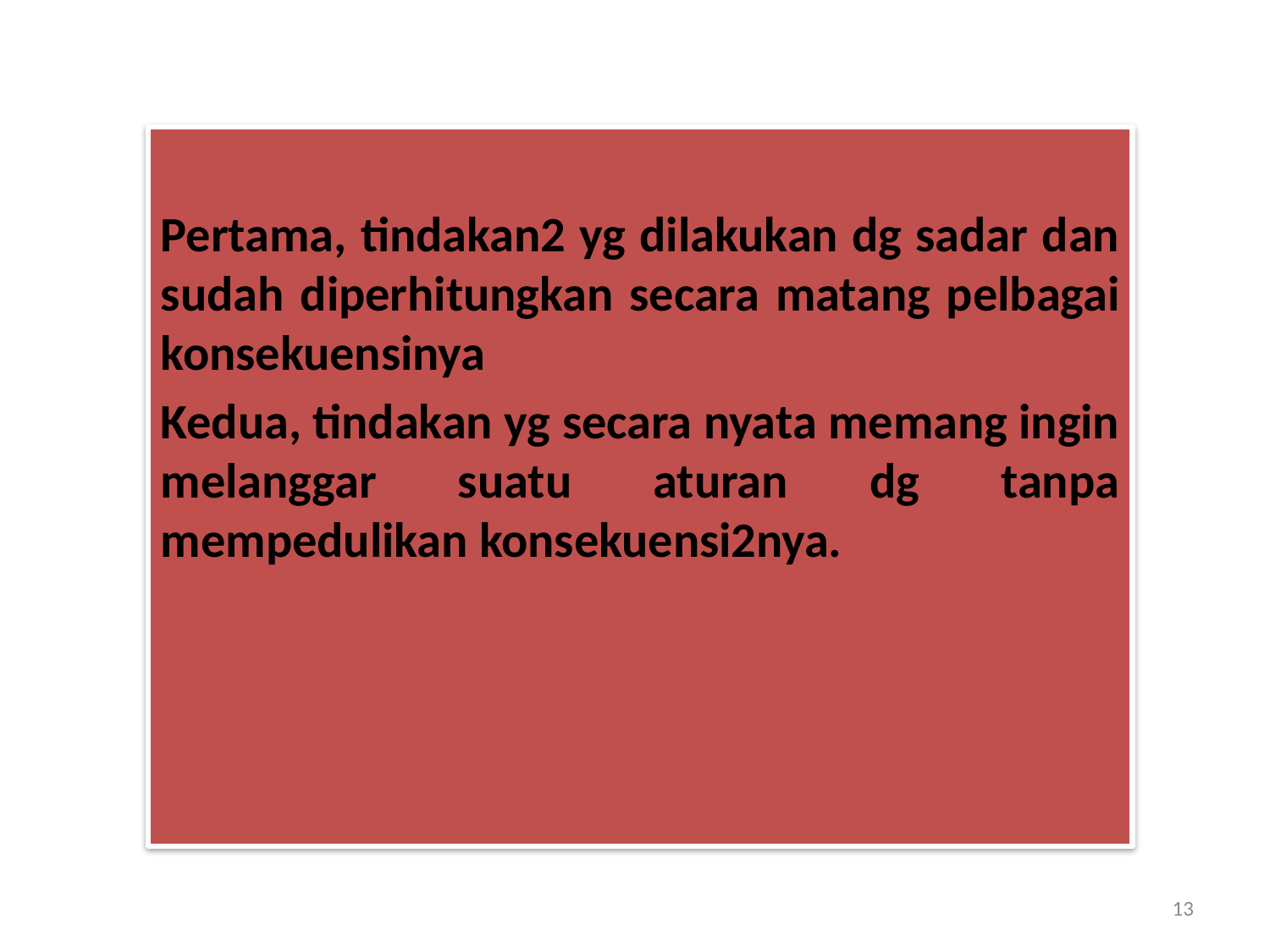

Pertama, tindakan2 yg dilakukan dg sadar dan sudah diperhitungkan secara matang pelbagai konsekuensinya
Kedua, tindakan yg secara nyata memang ingin melanggar suatu aturan dg tanpa mempedulikan konsekuensi2nya.
13